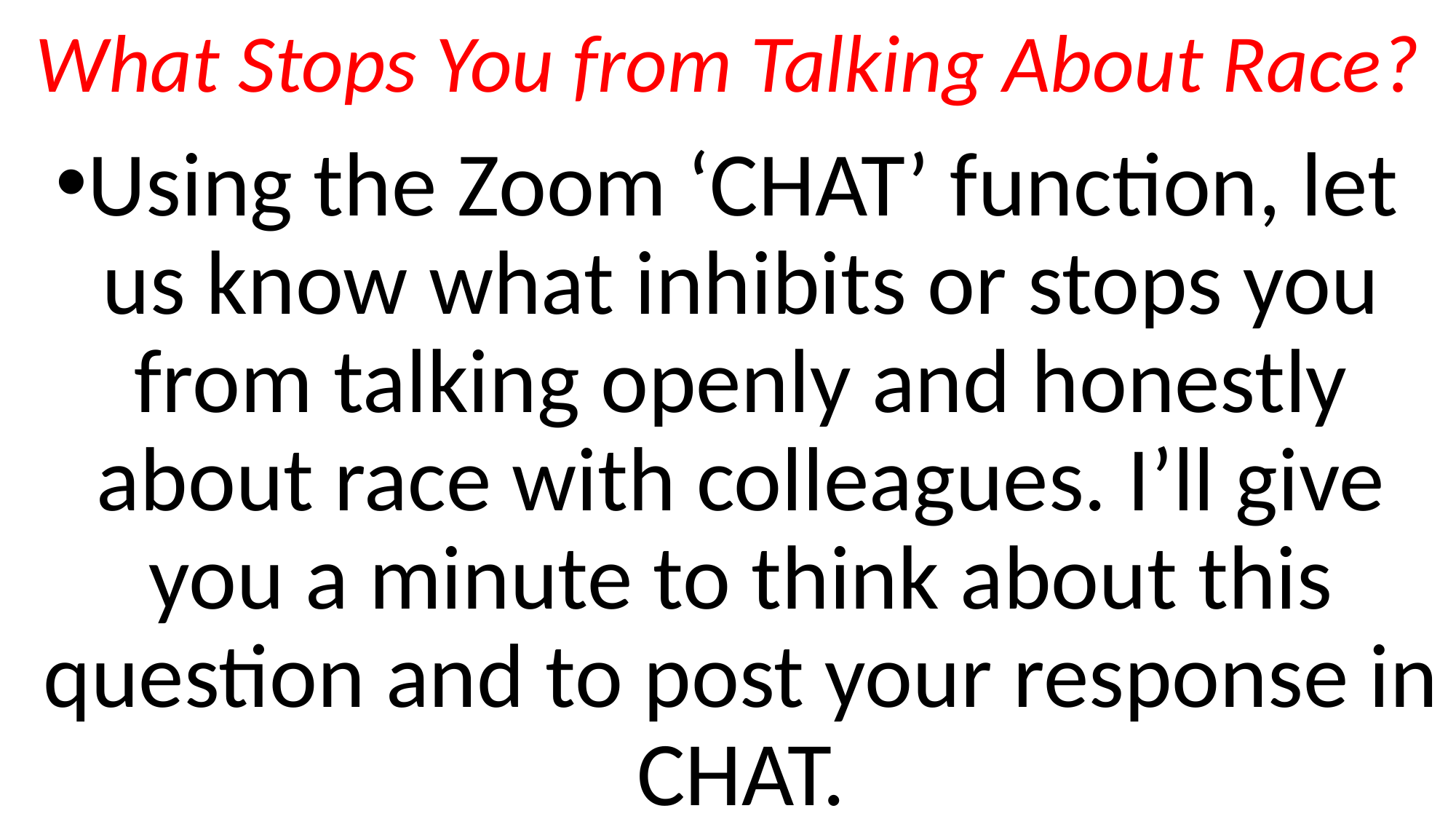

# What Stops You from Talking About Race?
Using the Zoom ‘CHAT’ function, let us know what inhibits or stops you from talking openly and honestly about race with colleagues. I’ll give you a minute to think about this question and to post your response in CHAT.